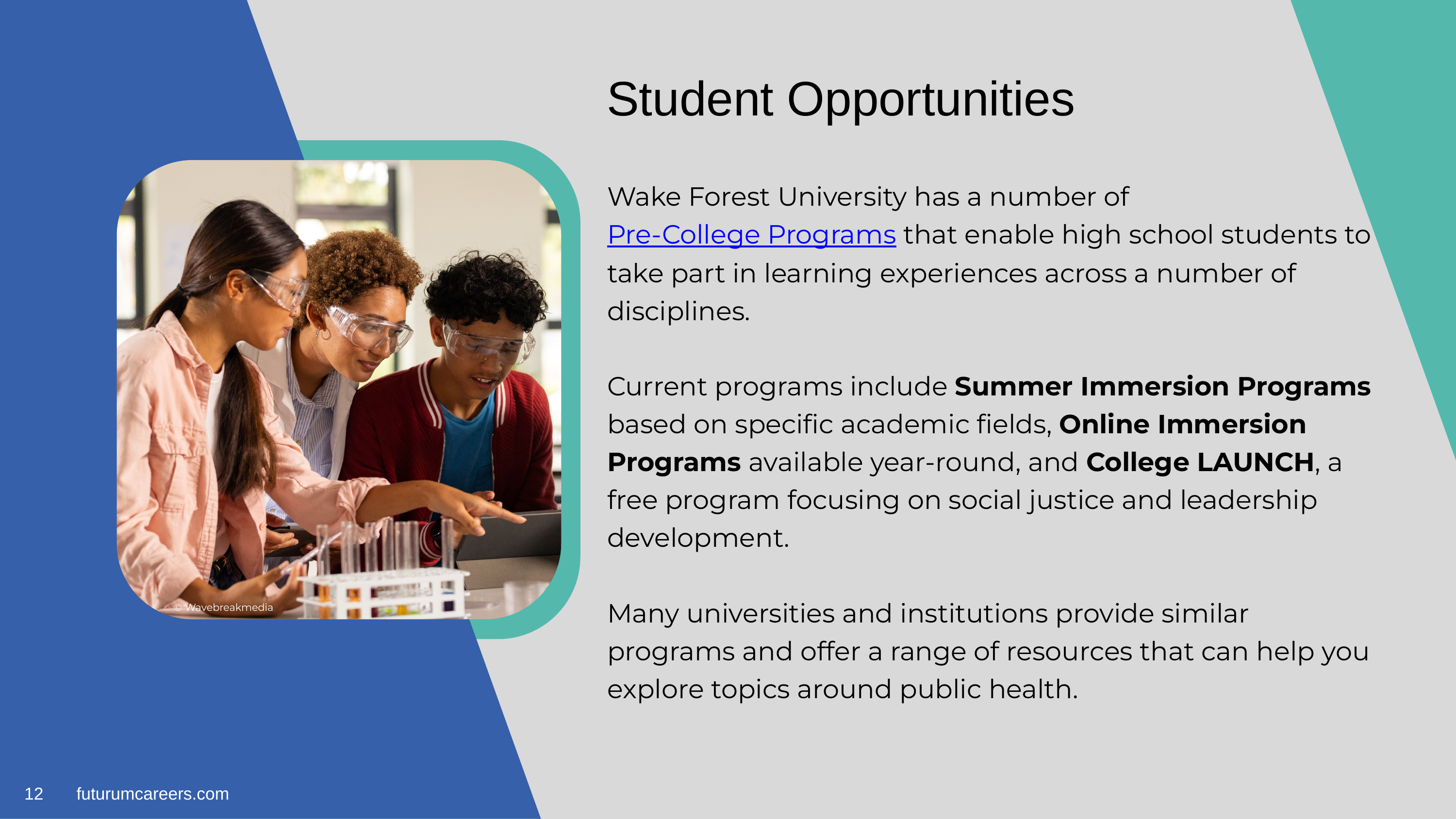

Student Opportunities

Wake Forest University has a number of Pre-College Programs that enable high school students to take part in learning experiences across a number of disciplines.

Current programs include Summer Immersion Programs based on specific academic fields, Online Immersion Programs available year-round, and College LAUNCH, a free program focusing on social justice and leadership development.

Many universities and institutions provide similar programs and offer a range of resources that can help you explore topics around public health.
© Wavebreakmedia
12       futurumcareers.com